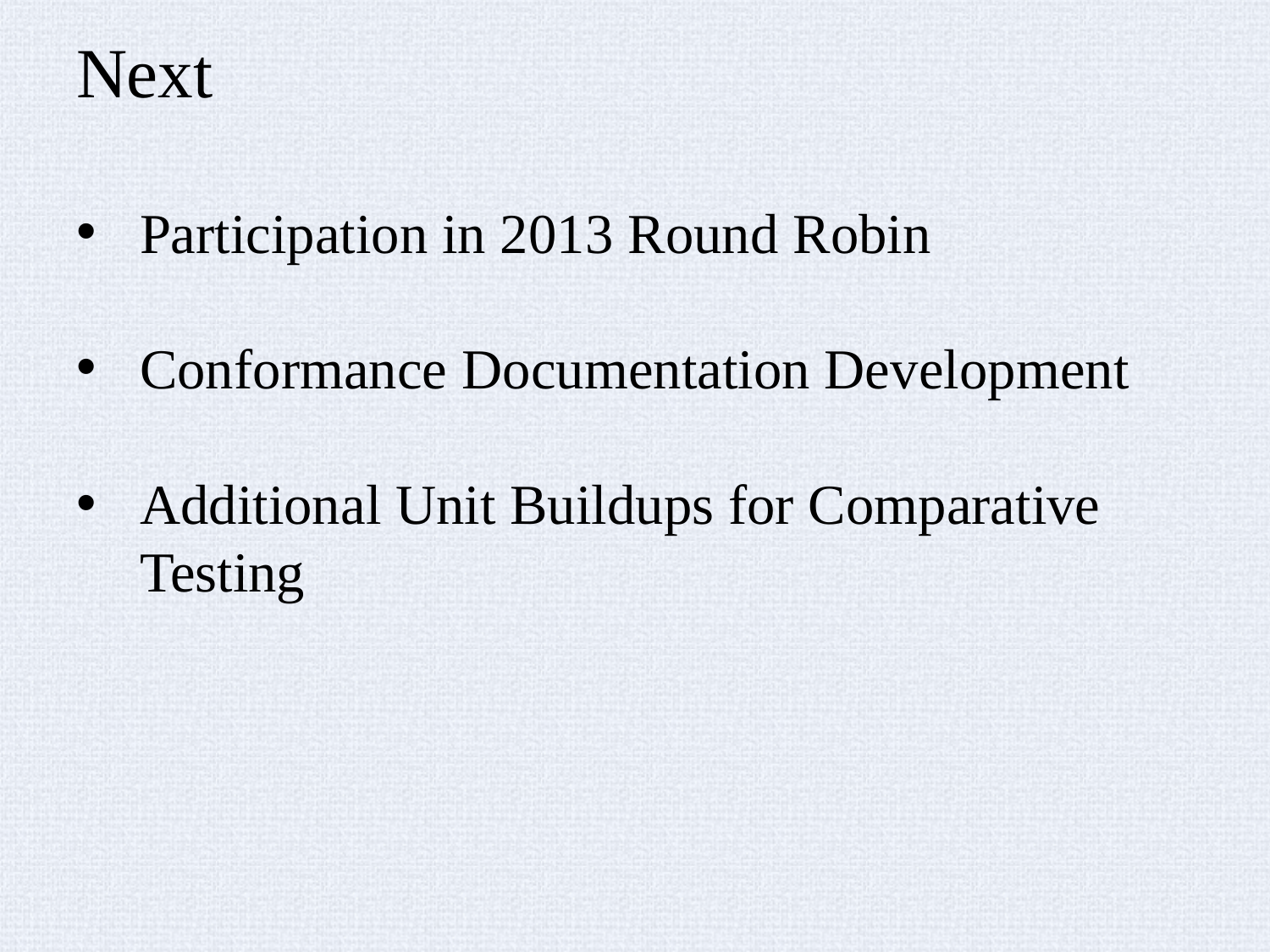

# Next
Participation in 2013 Round Robin

Conformance Documentation Development

Additional Unit Buildups for Comparative Testing